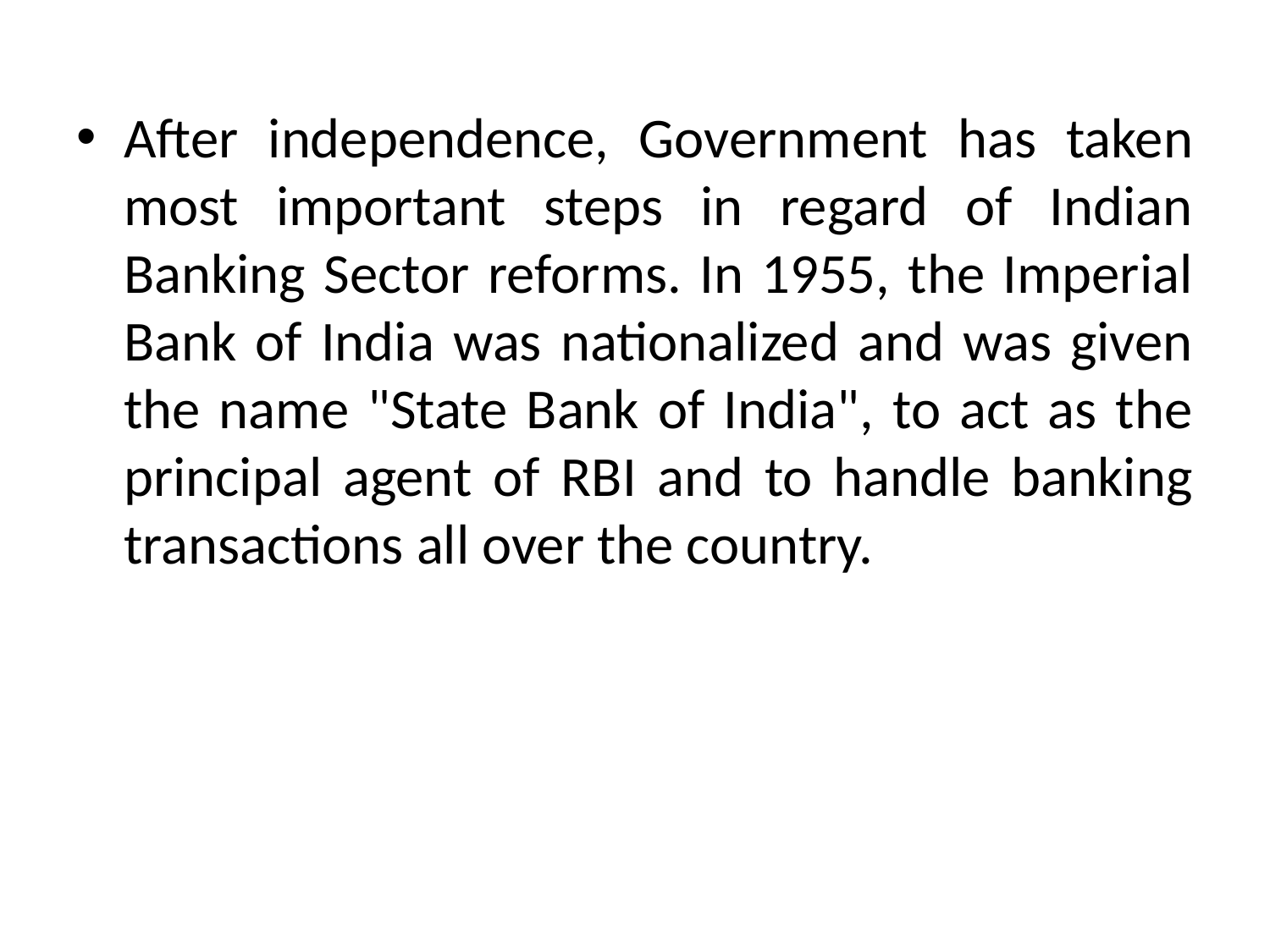

After independence, Government has taken most important steps in regard of Indian Banking Sector reforms. In 1955, the Imperial Bank of India was nationalized and was given the name "State Bank of India", to act as the principal agent of RBI and to handle banking transactions all over the country.